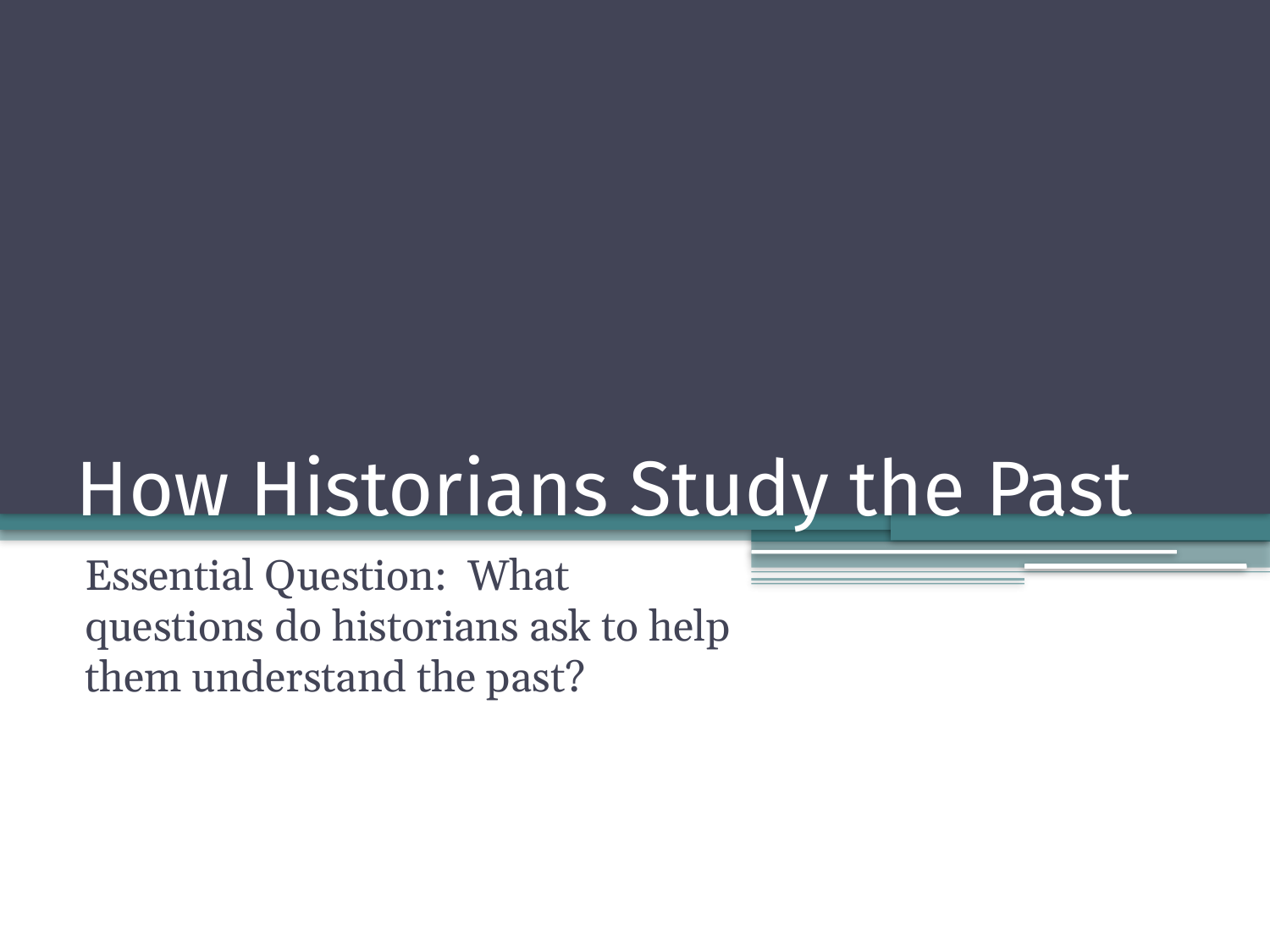

# How Historians Study the Past
Essential Question:  What questions do historians ask to help them understand the past?